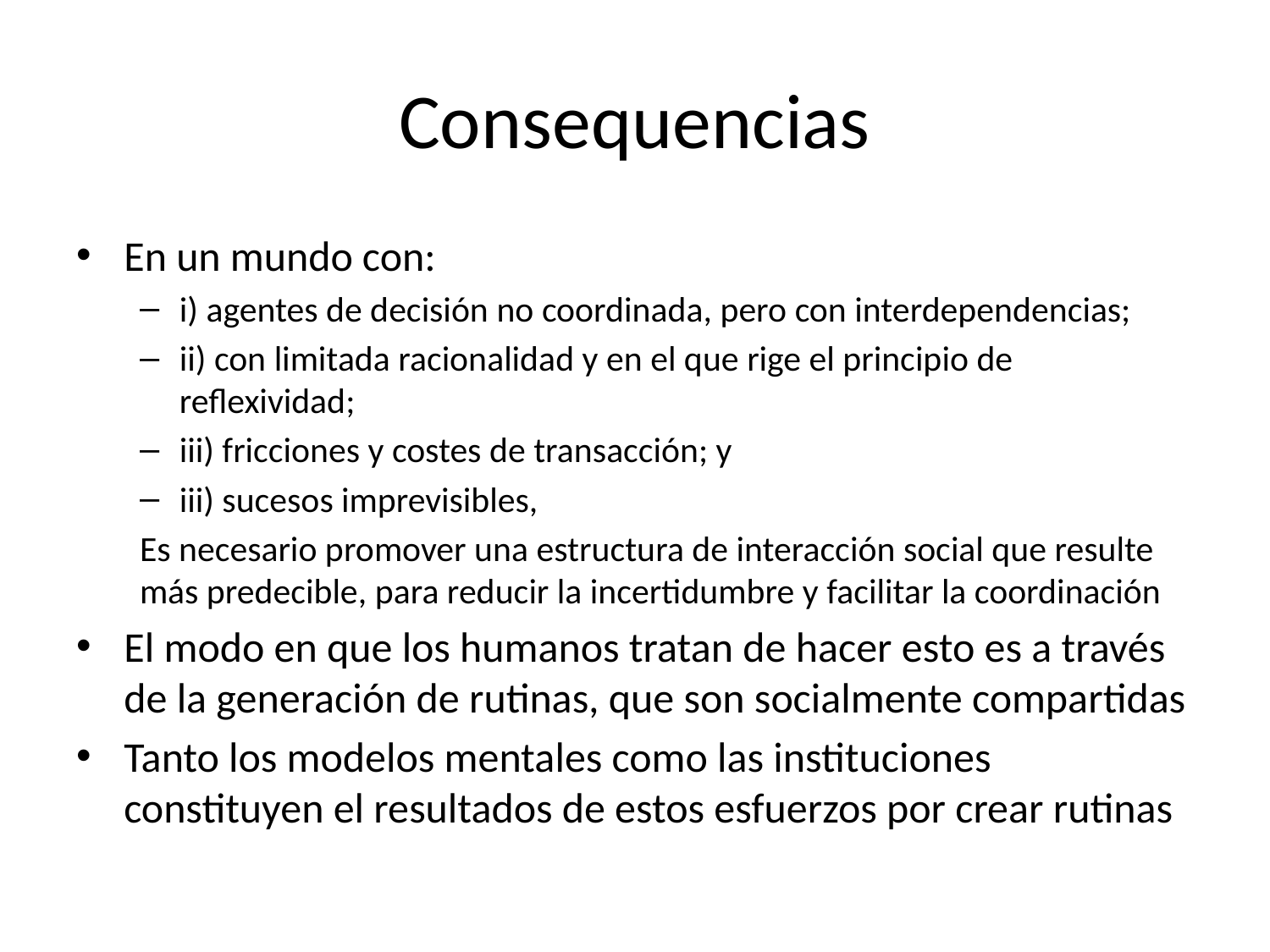

# Consequencias
En un mundo con:
i) agentes de decisión no coordinada, pero con interdependencias;
ii) con limitada racionalidad y en el que rige el principio de reflexividad;
iii) fricciones y costes de transacción; y
iii) sucesos imprevisibles,
Es necesario promover una estructura de interacción social que resulte más predecible, para reducir la incertidumbre y facilitar la coordinación
El modo en que los humanos tratan de hacer esto es a través de la generación de rutinas, que son socialmente compartidas
Tanto los modelos mentales como las instituciones constituyen el resultados de estos esfuerzos por crear rutinas